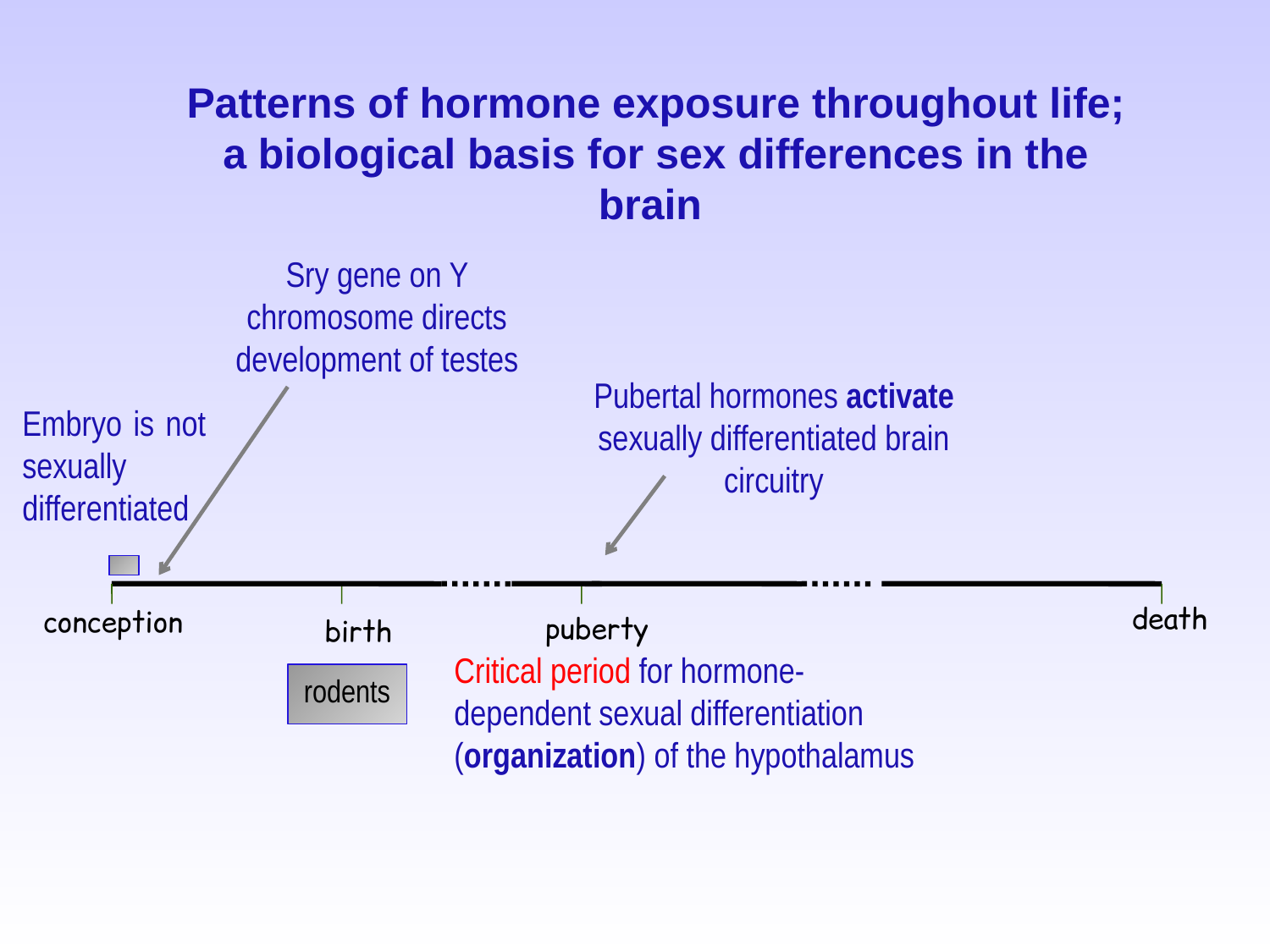

Patterns of hormone exposure throughout life; a biological basis for sex differences in the brain
Sry gene on Y chromosome directs development of testes
Pubertal hormones activate sexually differentiated brain circuitry
Embryo is not sexually differentiated

death
conception
puberty
birth
Critical period for hormone-dependent sexual differentiation (organization) of the hypothalamus
rodents